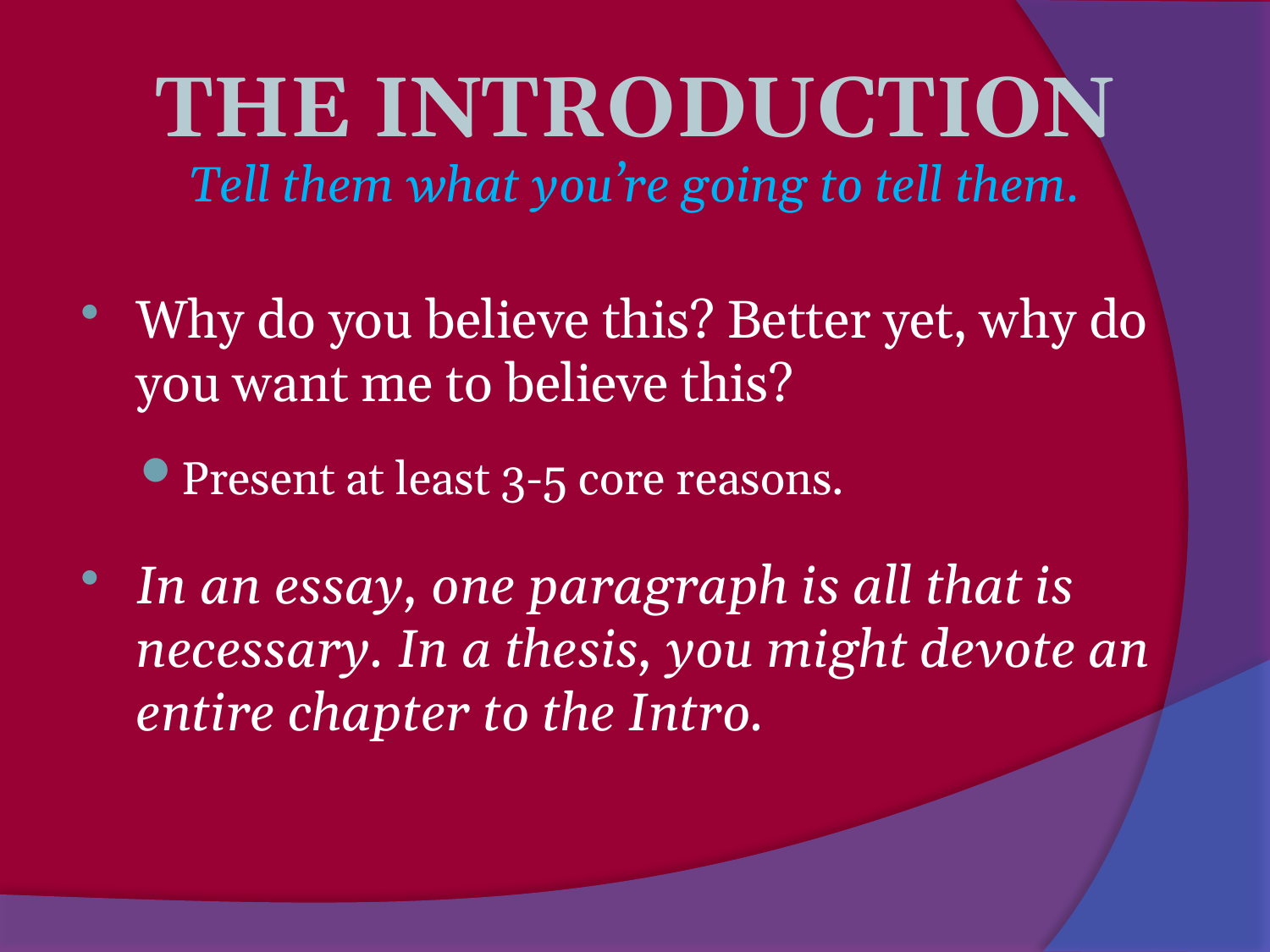

The Introduction
Tell them what you’re going to tell them.

Why do you believe this? Better yet, why do you want me to believe this?

Present at least 3-5 core reasons.

In an essay, one paragraph is all that is necessary. In a thesis, you might devote an entire chapter to the Intro.